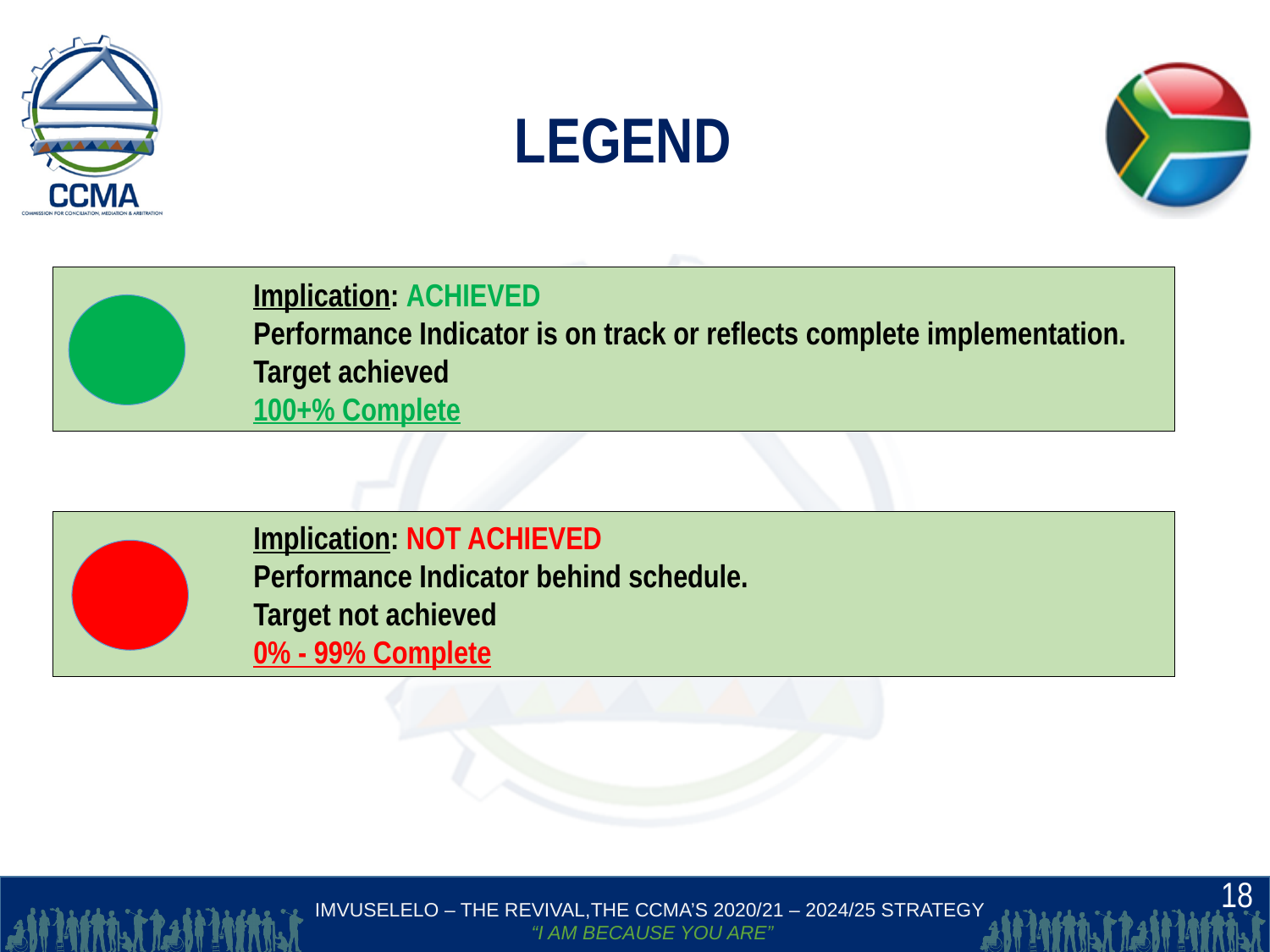

# LEGEND

Implication: ACHIEVED
Performance Indicator is on track or reflects complete implementation. Target achieved
100+% Complete

Implication: NOT ACHIEVED
Performance Indicator behind schedule.
Target not achieved
0% - 99% Complete

18